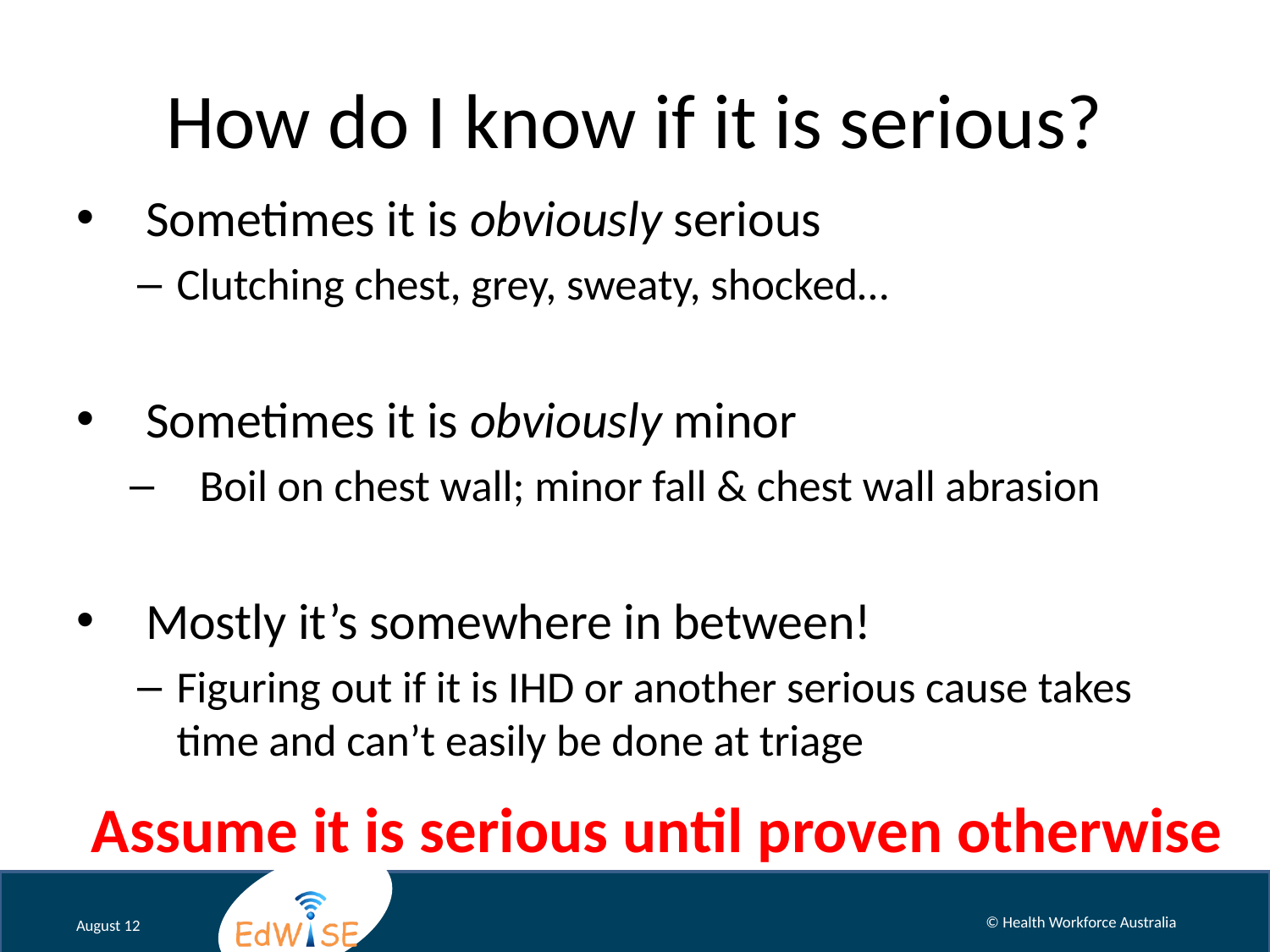

# How do I know if it is serious?
Sometimes it is obviously serious
Clutching chest, grey, sweaty, shocked…

Sometimes it is obviously minor
Boil on chest wall; minor fall & chest wall abrasion

Mostly it’s somewhere in between!
Figuring out if it is IHD or another serious cause takes time and can’t easily be done at triage

Assume it is serious until proven otherwise

© Health Workforce Australia
August 12